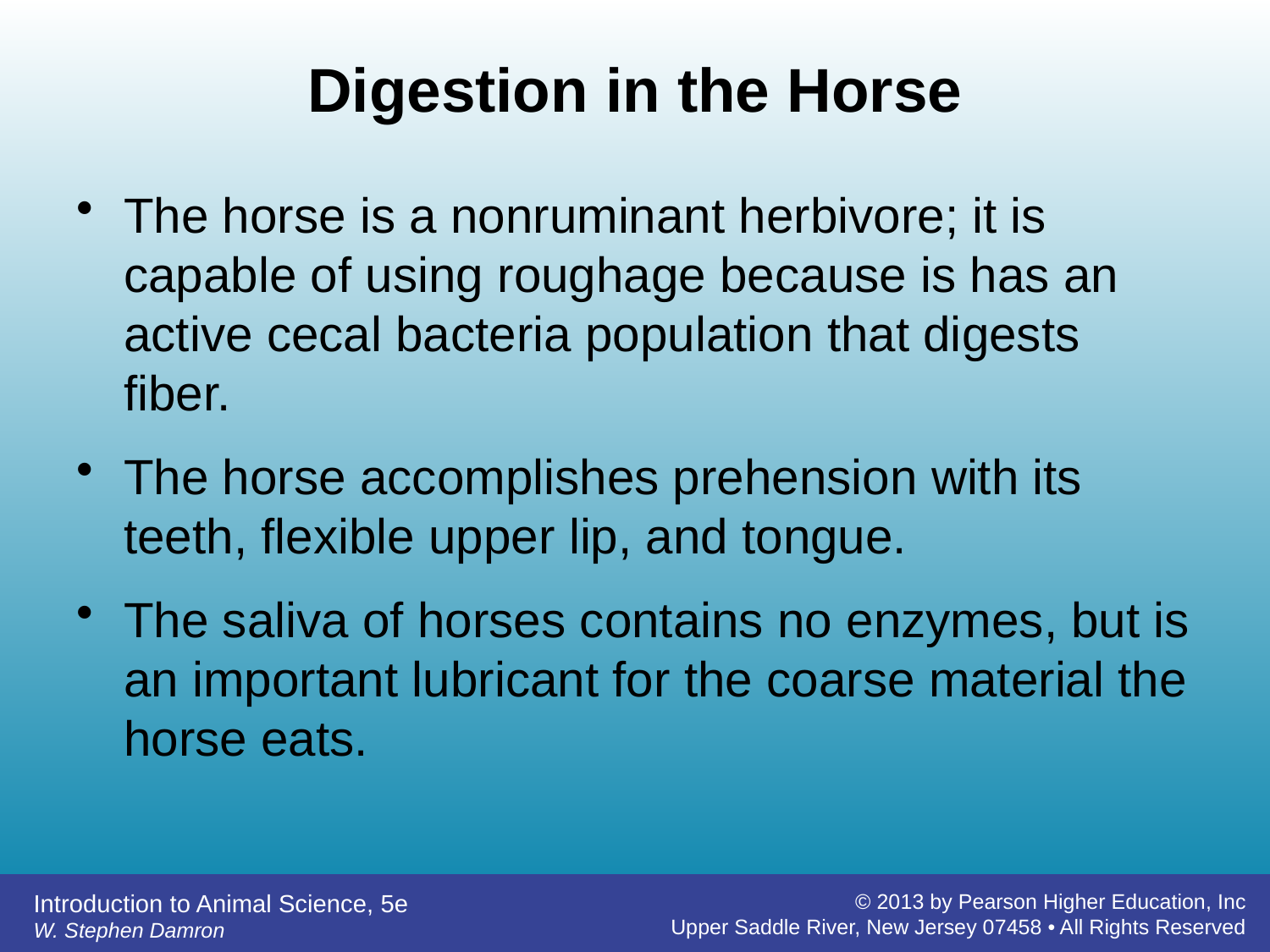

# Digestion in the Horse
The horse is a nonruminant herbivore; it is capable of using roughage because is has an active cecal bacteria population that digests fiber.
The horse accomplishes prehension with its teeth, flexible upper lip, and tongue.
The saliva of horses contains no enzymes, but is an important lubricant for the coarse material the horse eats.